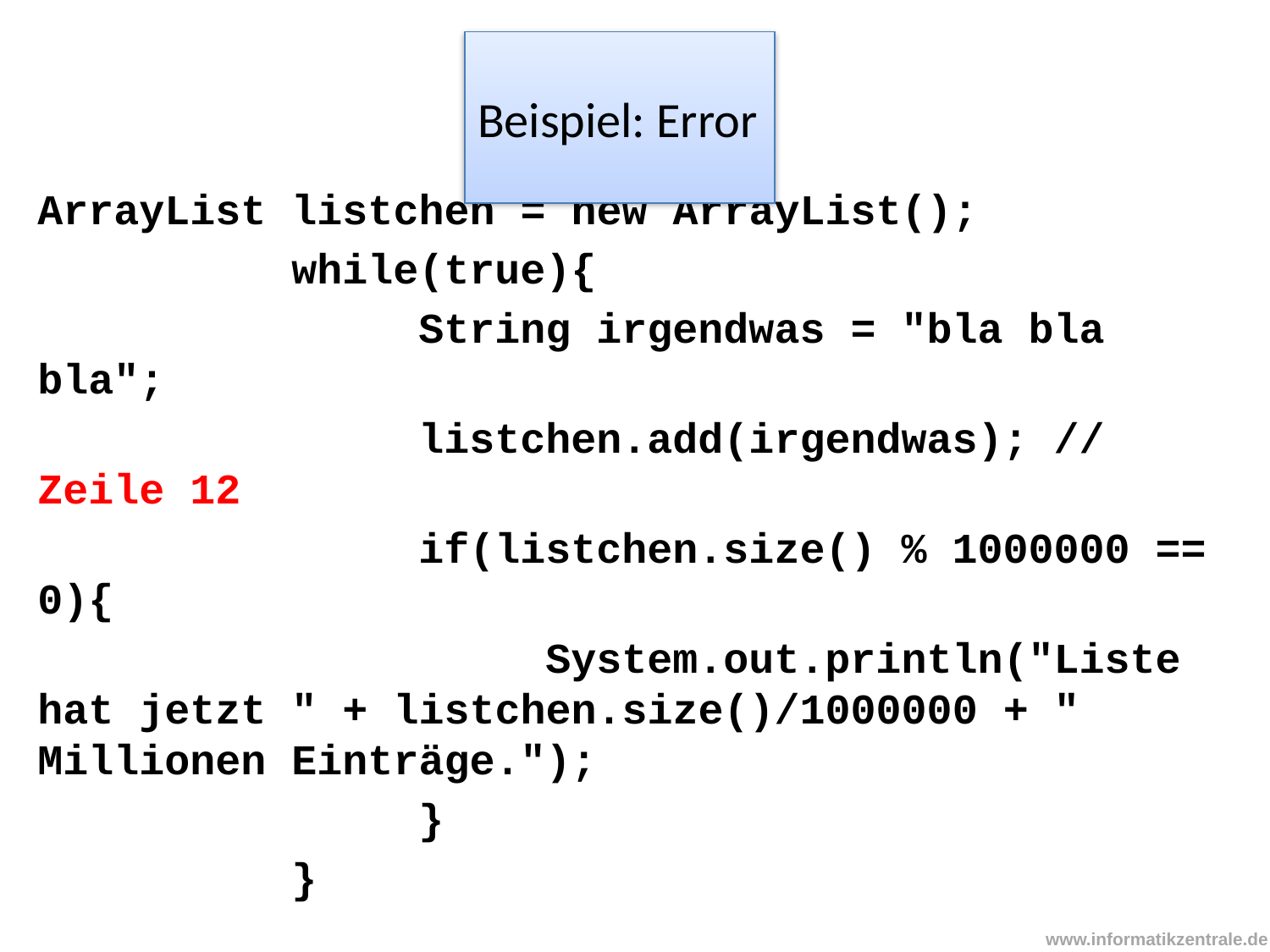

# Beispiel: Error
ArrayList listchen = new ArrayList();
		while(true){
			String irgendwas = "bla bla bla";
			listchen.add(irgendwas); // Zeile 12
			if(listchen.size() % 1000000 == 0){
				System.out.println("Liste hat jetzt " + listchen.size()/1000000 + " Millionen Einträge.");
			}
		}